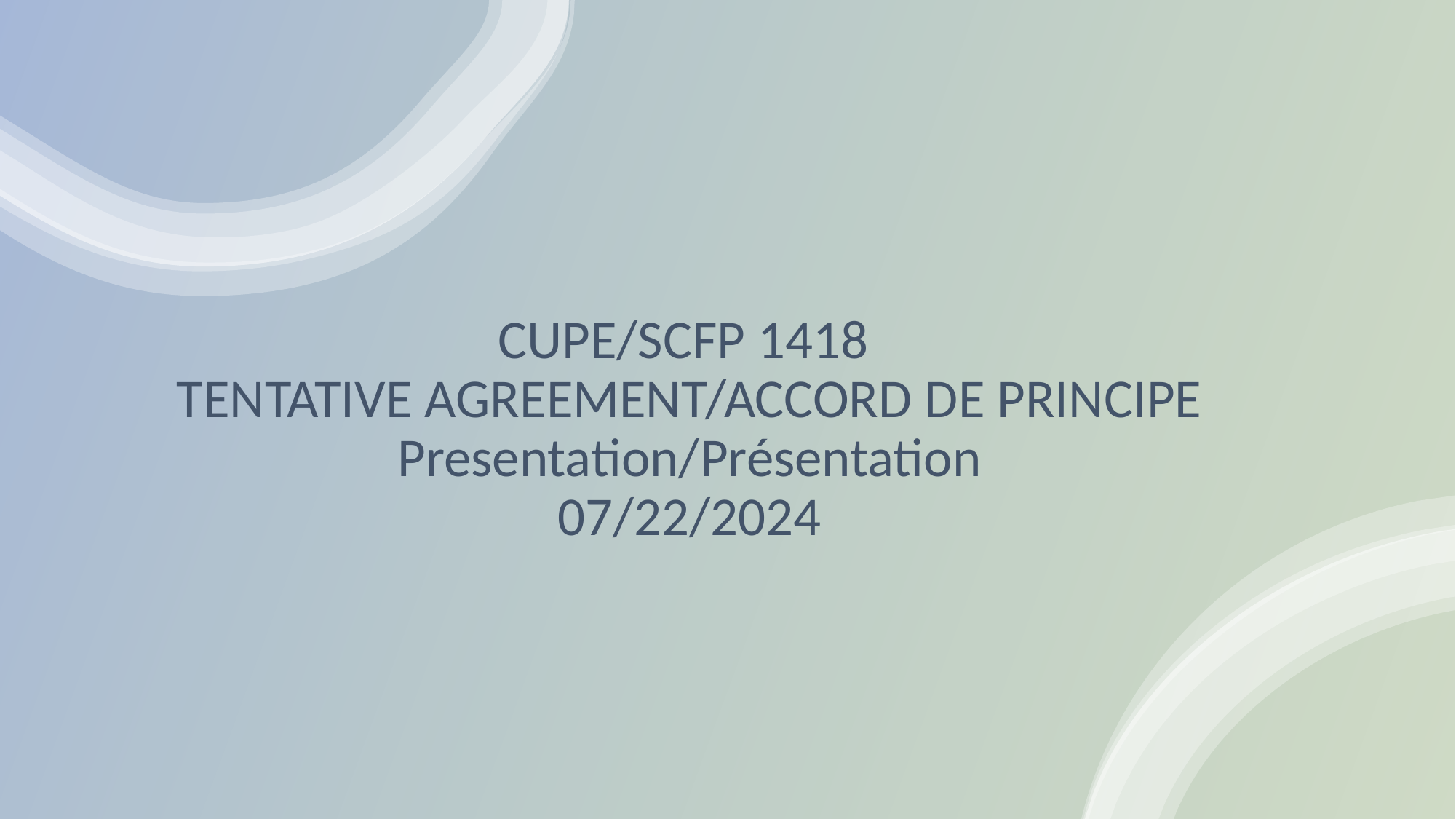

# CUPE/SCFP 1418 TENTATIVE AGREEMENT/ACCORD DE PRINCIPE Presentation/Présentation 07/22/2024